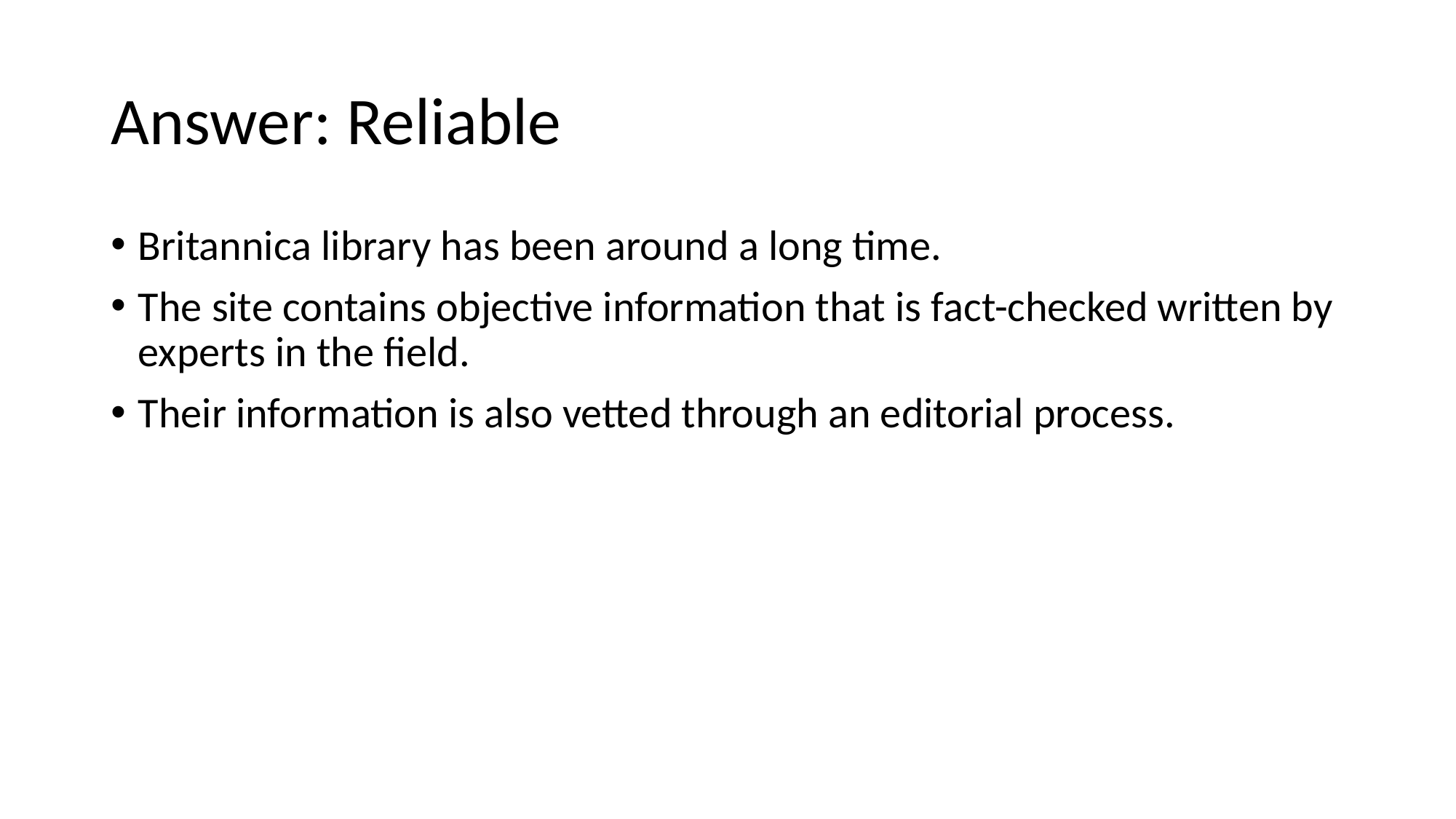

# Answer: Reliable
Britannica library has been around a long time.
The site contains objective information that is fact-checked written by experts in the field.
Their information is also vetted through an editorial process.